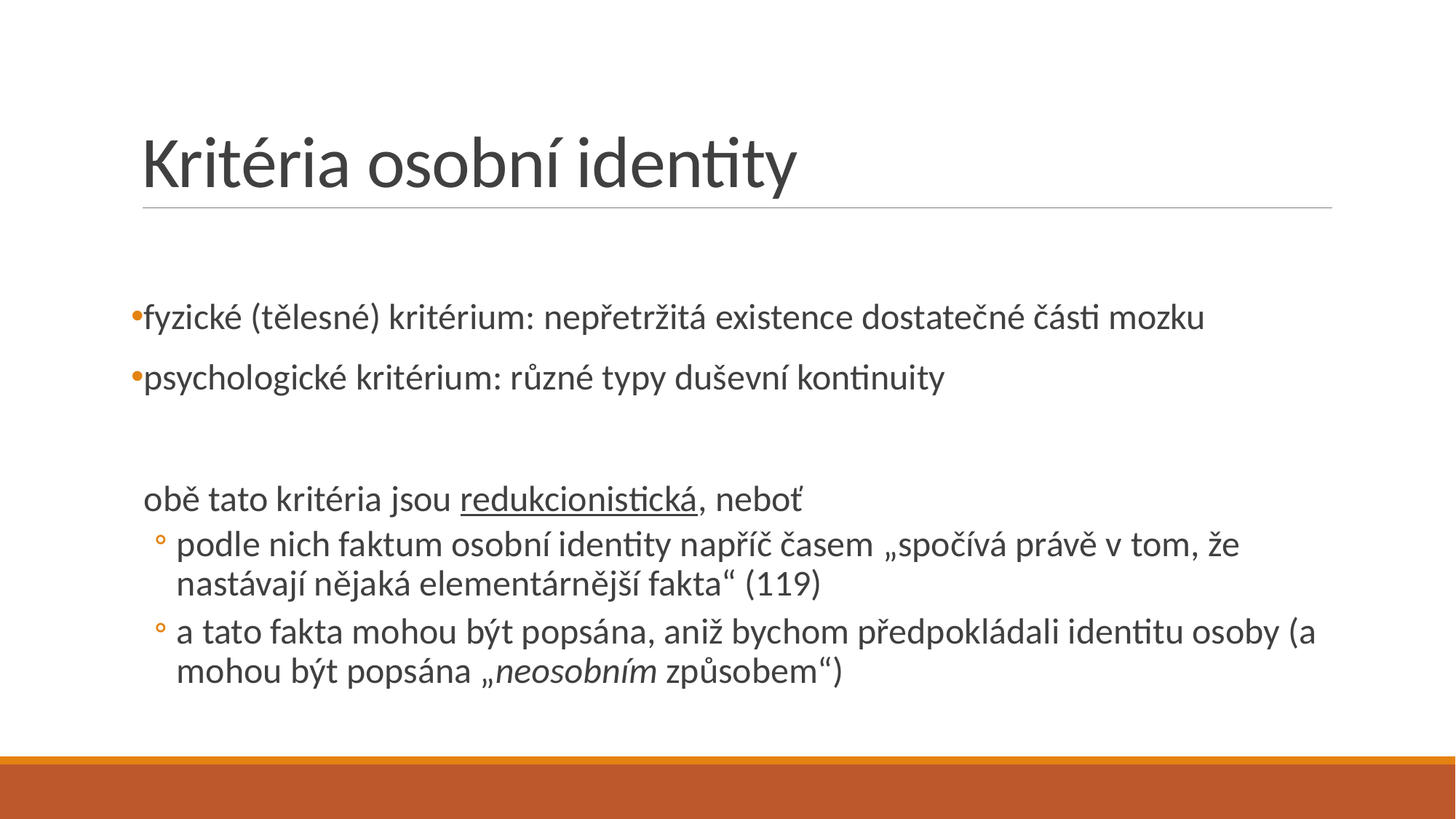

# Kritéria osobní identity

fyzické (tělesné) kritérium: nepřetržitá existence dostatečné části mozku
psychologické kritérium: různé typy duševní kontinuity

obě tato kritéria jsou redukcionistická, neboť
podle nich faktum osobní identity napříč časem „spočívá právě v tom, že nastávají nějaká elementárnější fakta“ (119)
a tato fakta mohou být popsána, aniž bychom předpokládali identitu osoby (a mohou být popsána „neosobním způsobem“)